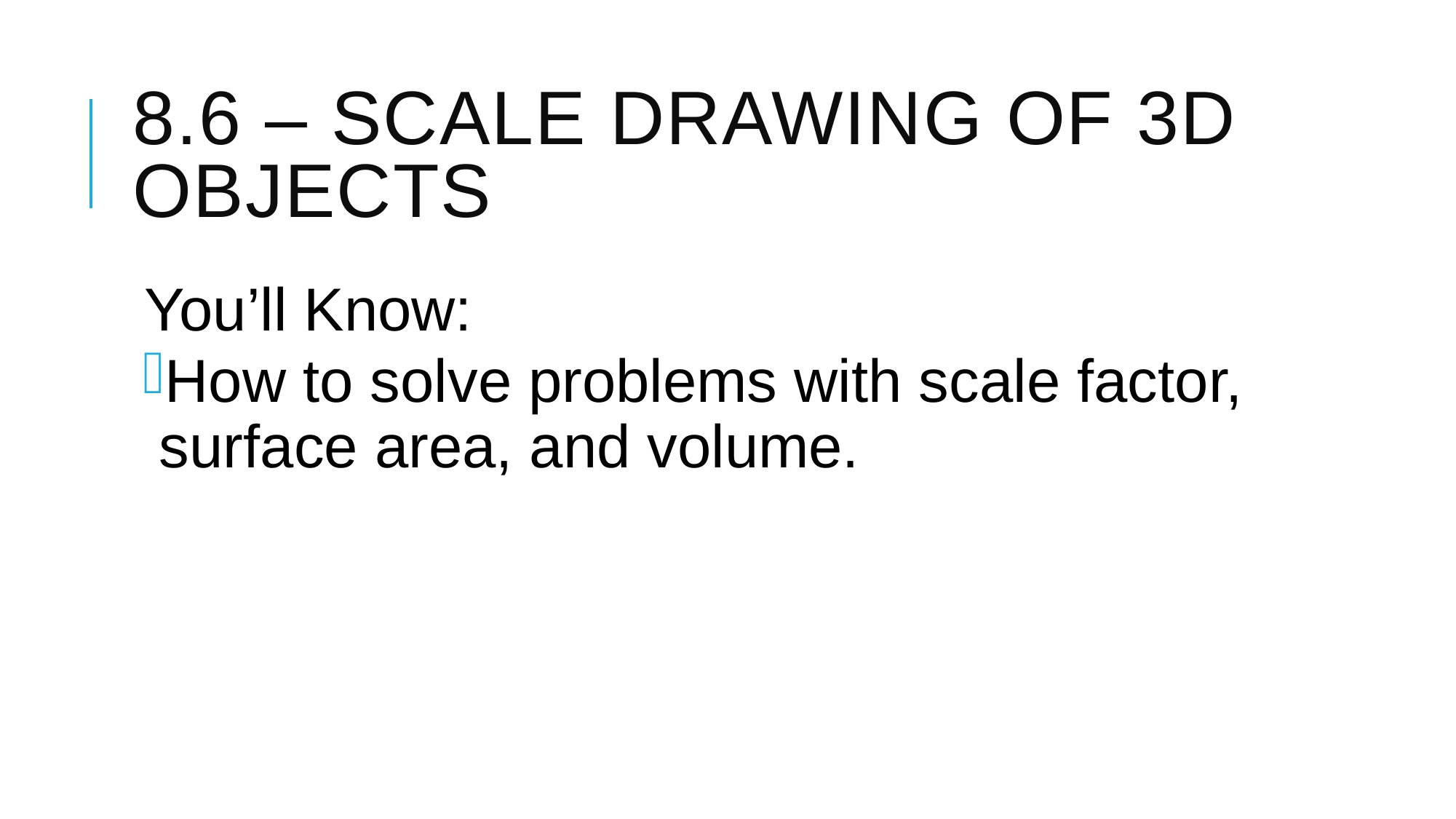

# 8.6 – Scale Drawing of 3D Objects
You’ll Know:
How to solve problems with scale factor, surface area, and volume.